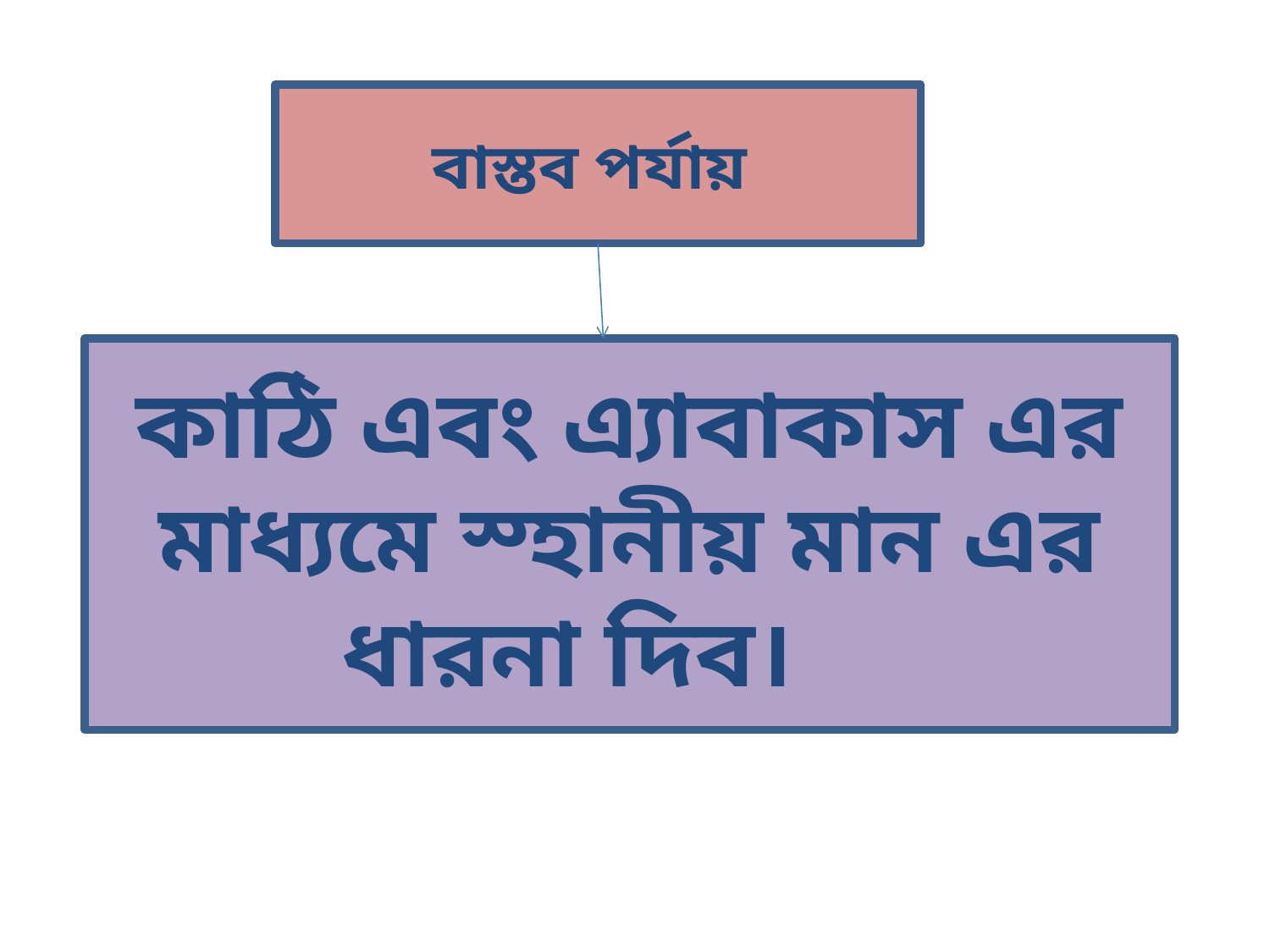

বাস্তব পর্যায়
কাঠি এবং এ্যাবাকাস এর মাধ্যমে স্হানীয় মান এর ধারনা দিব।